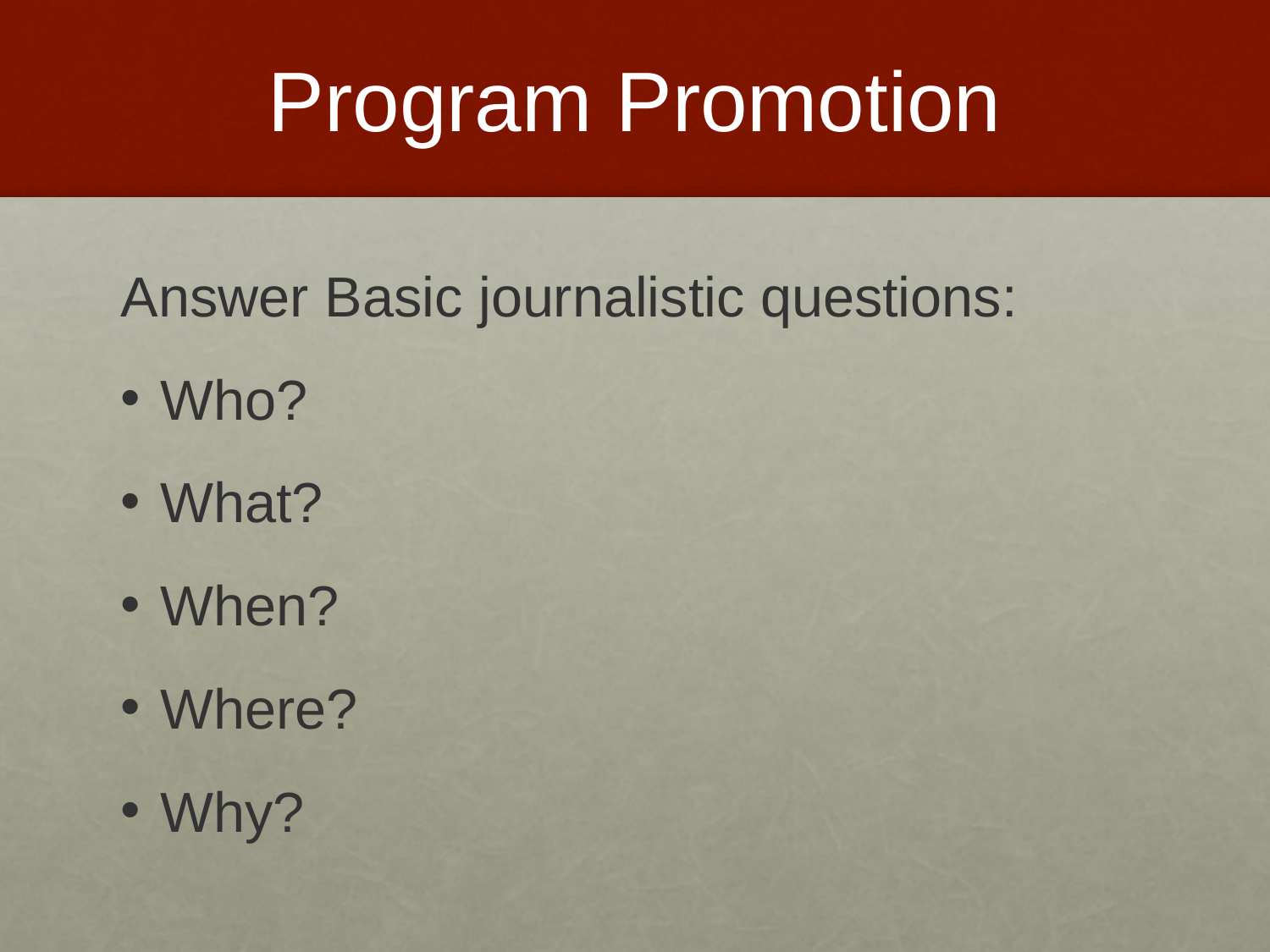

# Program Promotion
Answer Basic journalistic questions:
Who?
What?
When?
Where?
Why?